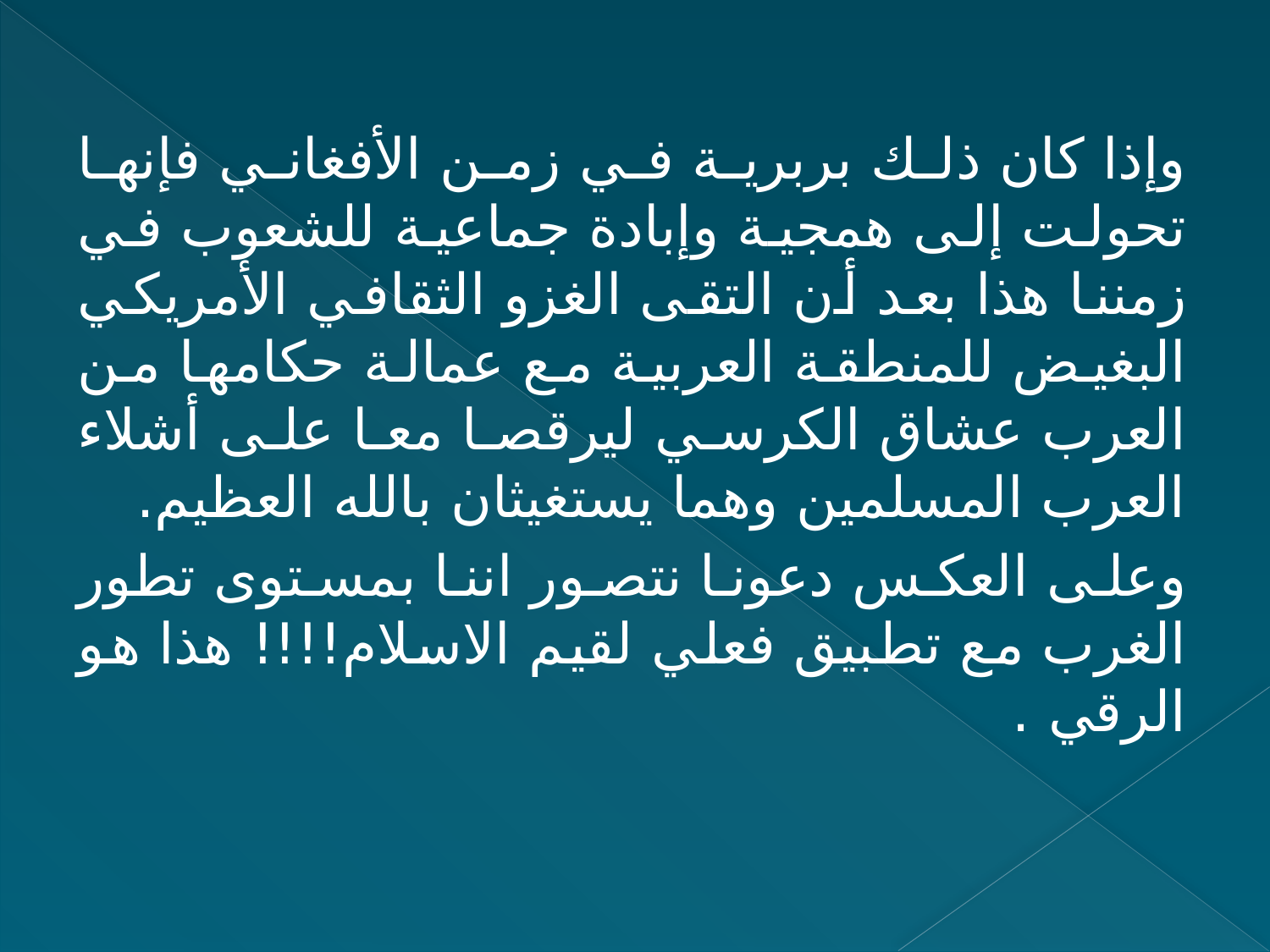

وإذا كان ذلك بربرية في زمن الأفغاني فإنها تحولت إلى همجية وإبادة جماعية للشعوب في زمننا هذا بعد أن التقى الغزو الثقافي الأمريكي البغيض للمنطقة العربية مع عمالة حكامها من العرب عشاق الكرسي ليرقصا معا على أشلاء العرب المسلمين وهما يستغيثان بالله العظيم.
وعلى العكس دعونا نتصور اننا بمستوى تطور الغرب مع تطبيق فعلي لقيم الاسلام!!!! هذا هو الرقي .